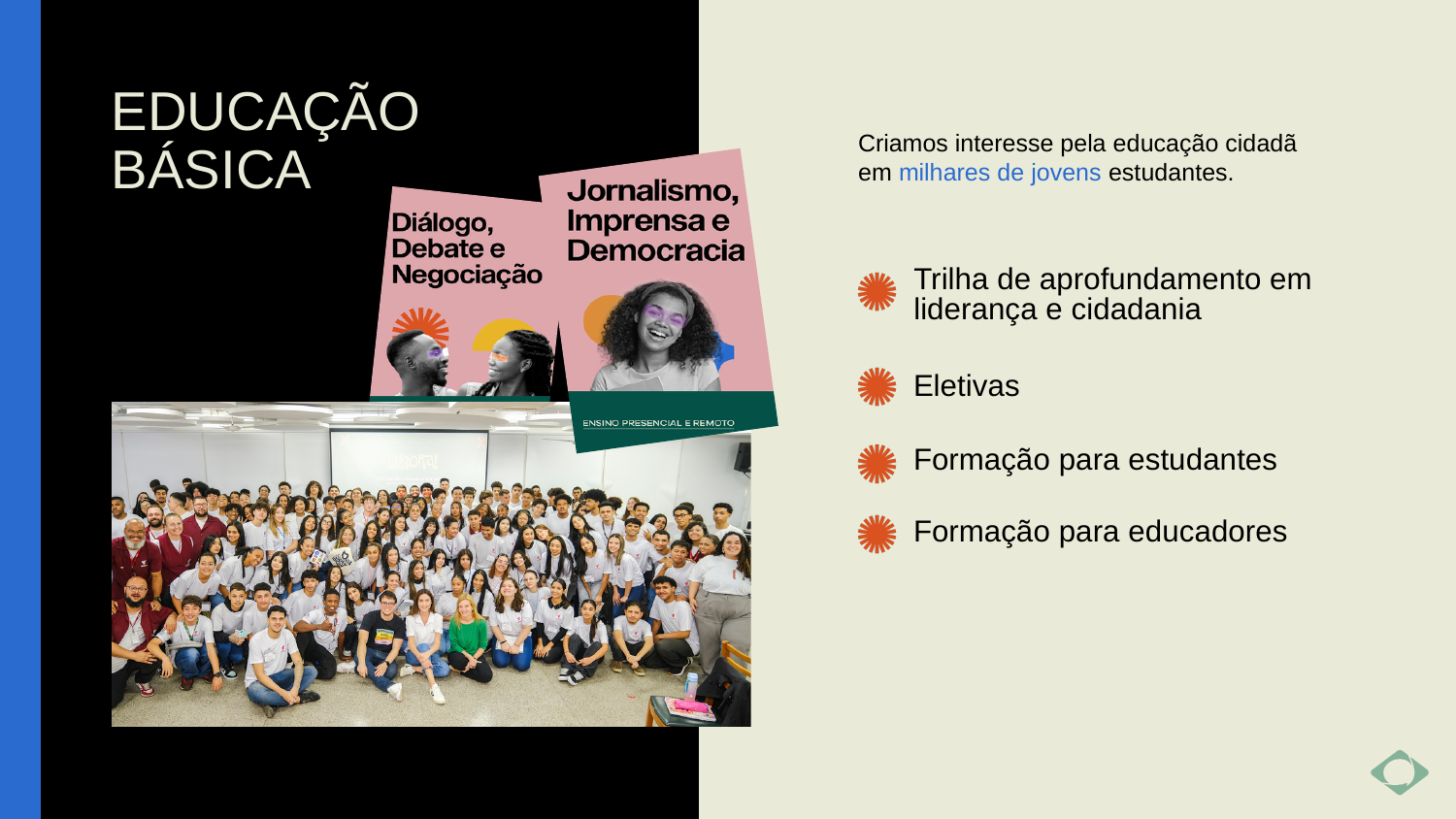

EDUCAÇÃO BÁSICA
Criamos interesse pela educação cidadã em milhares de jovens estudantes.

Trilha de aprofundamento em liderança e cidadania

Eletivas

Formação para estudantes

Formação para educadores